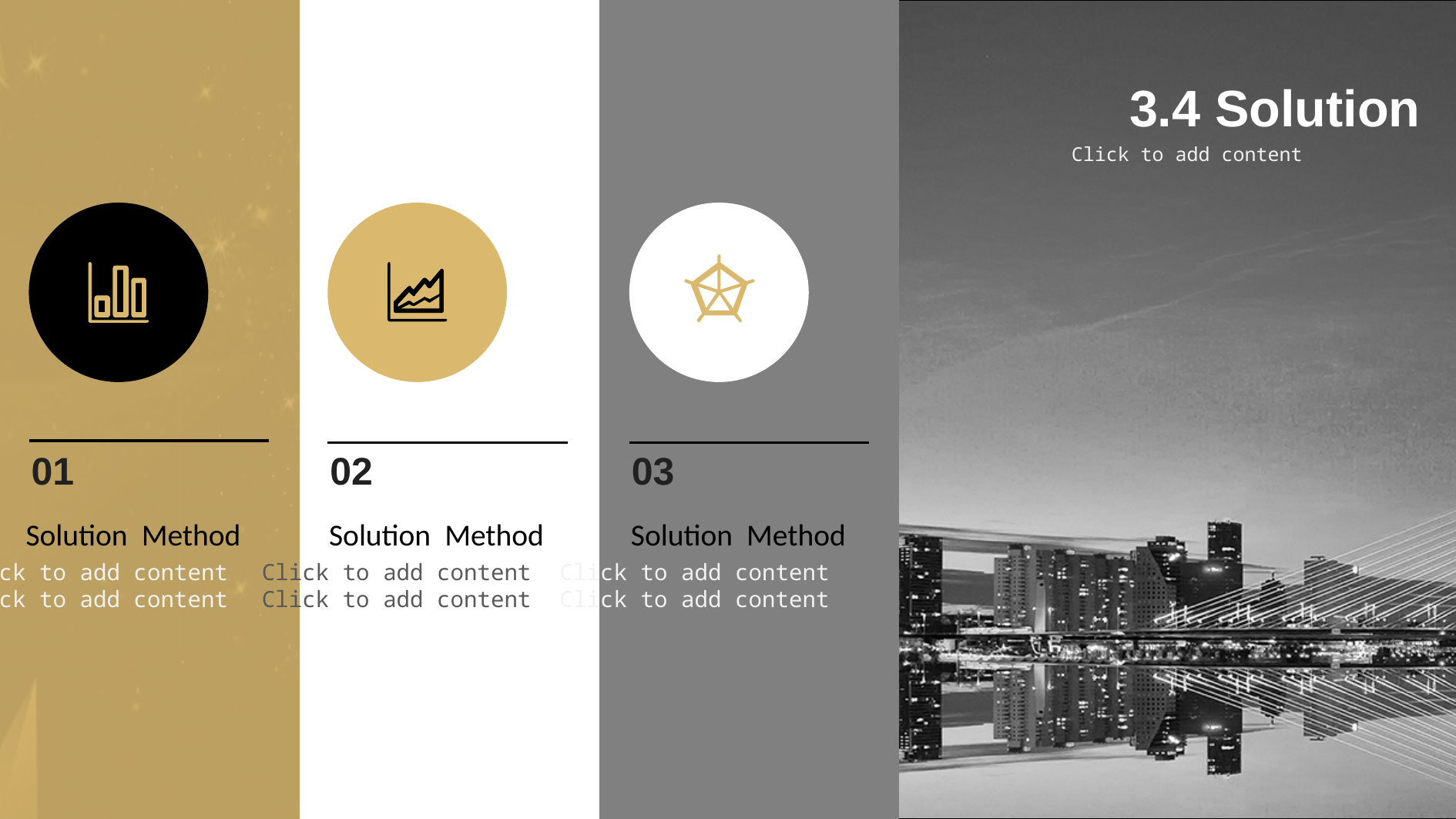

3.4 Solution
Click to add content

01
02
03
Solution  Method
Solution  Method
Solution  Method
Click to add content
Click to add content

Click to add content
Click to add content

Click to add content
Click to add content